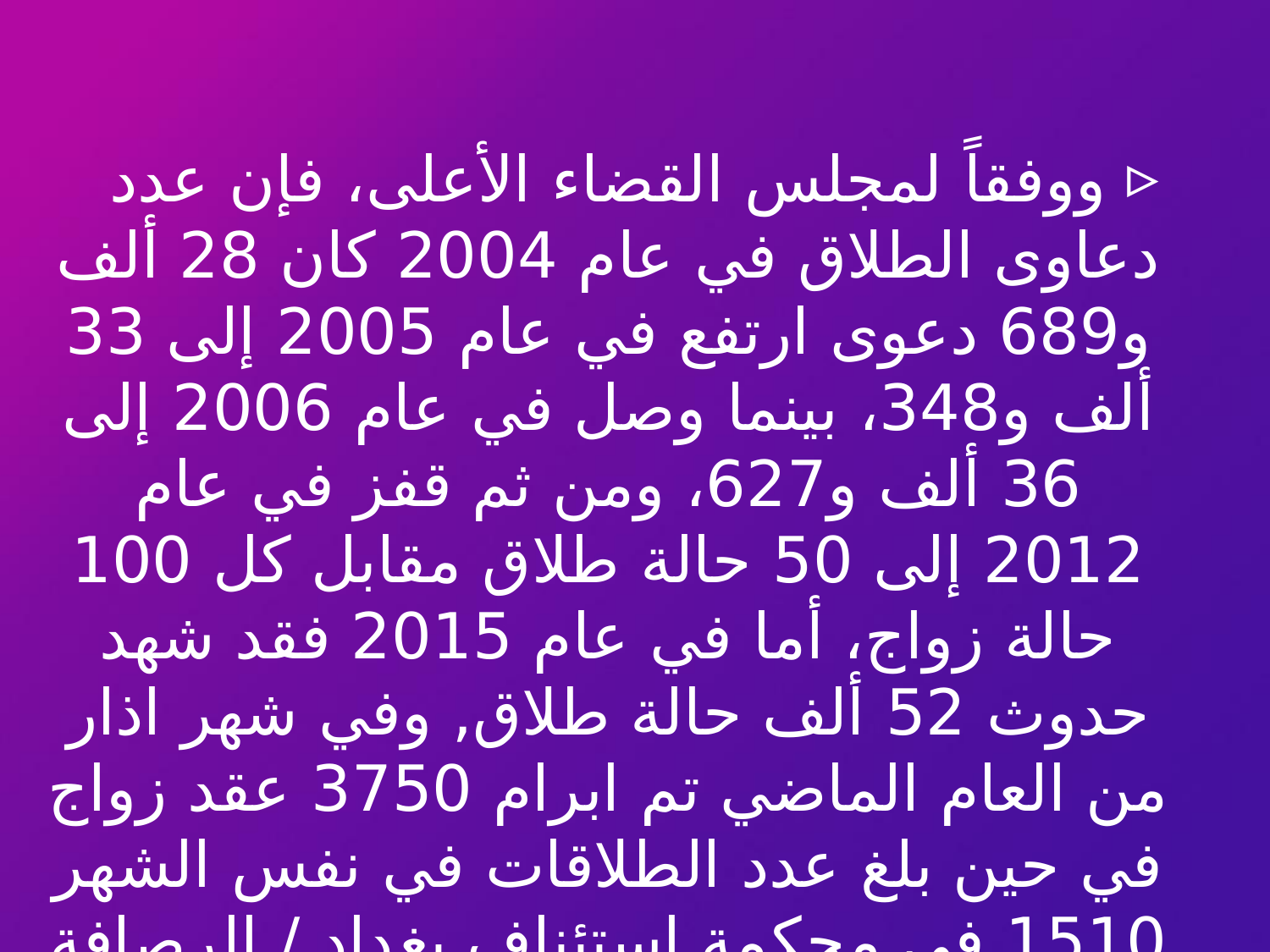

ووفقاً لمجلس القضاء الأعلى، فإن عدد دعاوى الطلاق في عام 2004 كان 28 ألف و689 دعوى ارتفع في عام 2005 إلى 33 ألف و348، بينما وصل في عام 2006 إلى 36 ألف و627، ومن ثم قفز في عام 2012 إلى 50 حالة طلاق مقابل كل 100 حالة زواج، أما في عام 2015 فقد شهد حدوث 52 ألف حالة طلاق, وفي شهر اذار من العام الماضي تم ابرام 3750 عقد زواج في حين بلغ عدد الطلاقات في نفس الشهر 1510 في محكمة استئناف بغداد / الرصافة الاتحادية اي بحدود الثلث